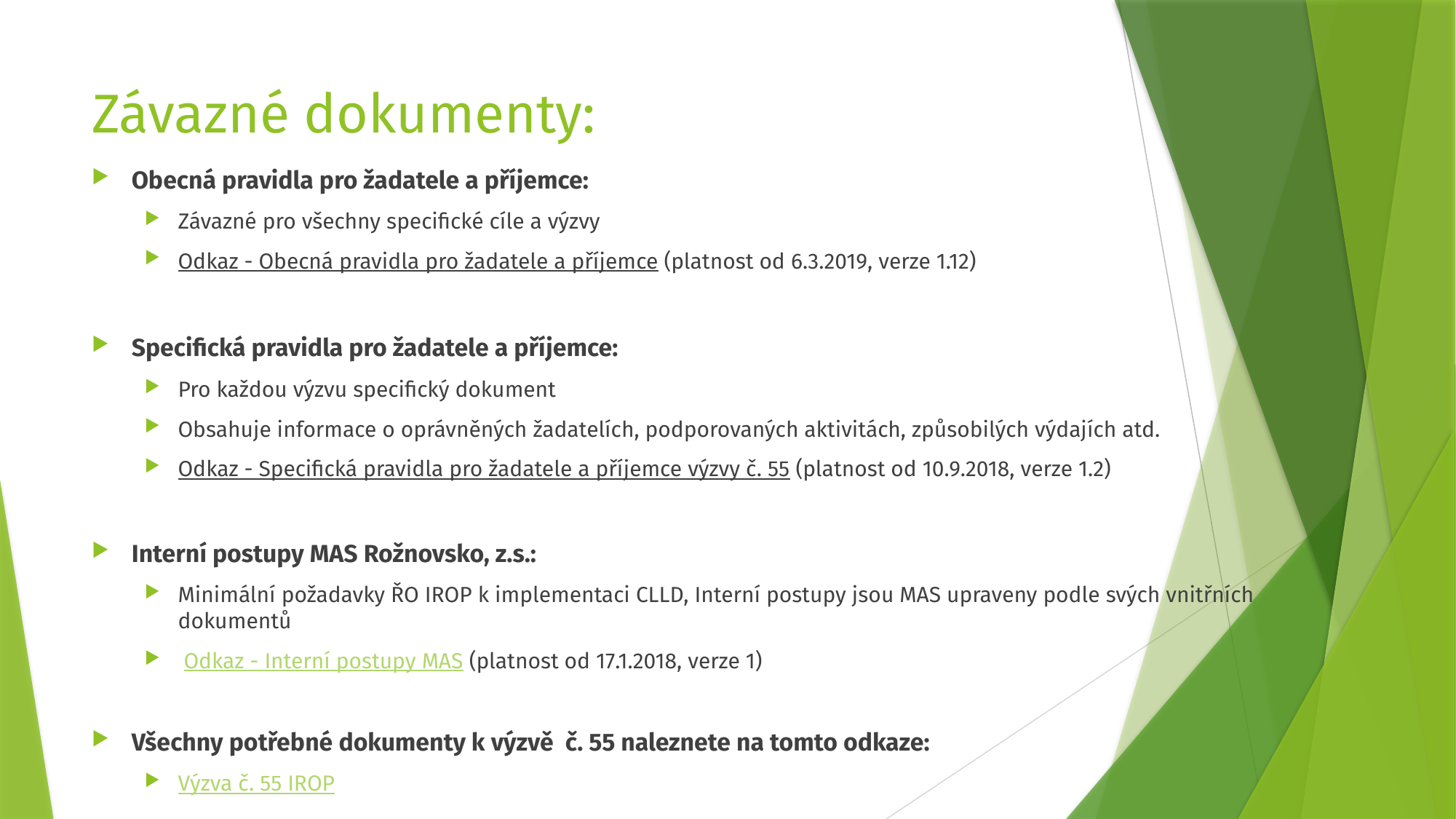

# Závazné dokumenty:
Obecná pravidla pro žadatele a příjemce:
Závazné pro všechny specifické cíle a výzvy
Odkaz - Obecná pravidla pro žadatele a příjemce (platnost od 6.3.2019, verze 1.12)

Specifická pravidla pro žadatele a příjemce:
Pro každou výzvu specifický dokument
Obsahuje informace o oprávněných žadatelích, podporovaných aktivitách, způsobilých výdajích atd.
Odkaz - Specifická pravidla pro žadatele a příjemce výzvy č. 55 (platnost od 10.9.2018, verze 1.2)

Interní postupy MAS Rožnovsko, z.s.:
Minimální požadavky ŘO IROP k implementaci CLLD, Interní postupy jsou MAS upraveny podle svých vnitřních dokumentů
 Odkaz - Interní postupy MAS (platnost od 17.1.2018, verze 1)

Všechny potřebné dokumenty k výzvě  č. 55 naleznete na tomto odkaze:
Výzva č. 55 IROP